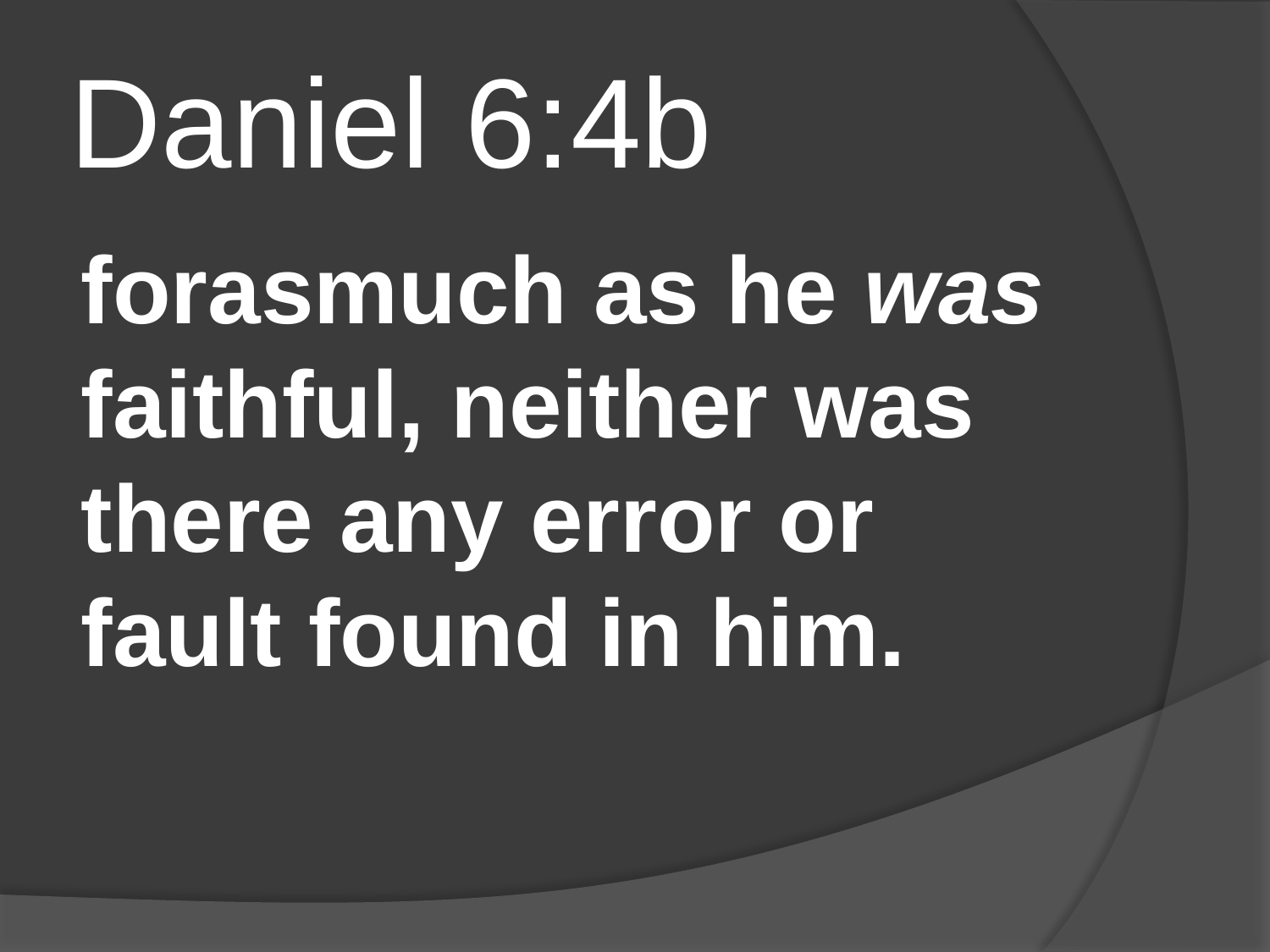

# Daniel 6:4b
forasmuch as he was faithful, neither was there any error or fault found in him.